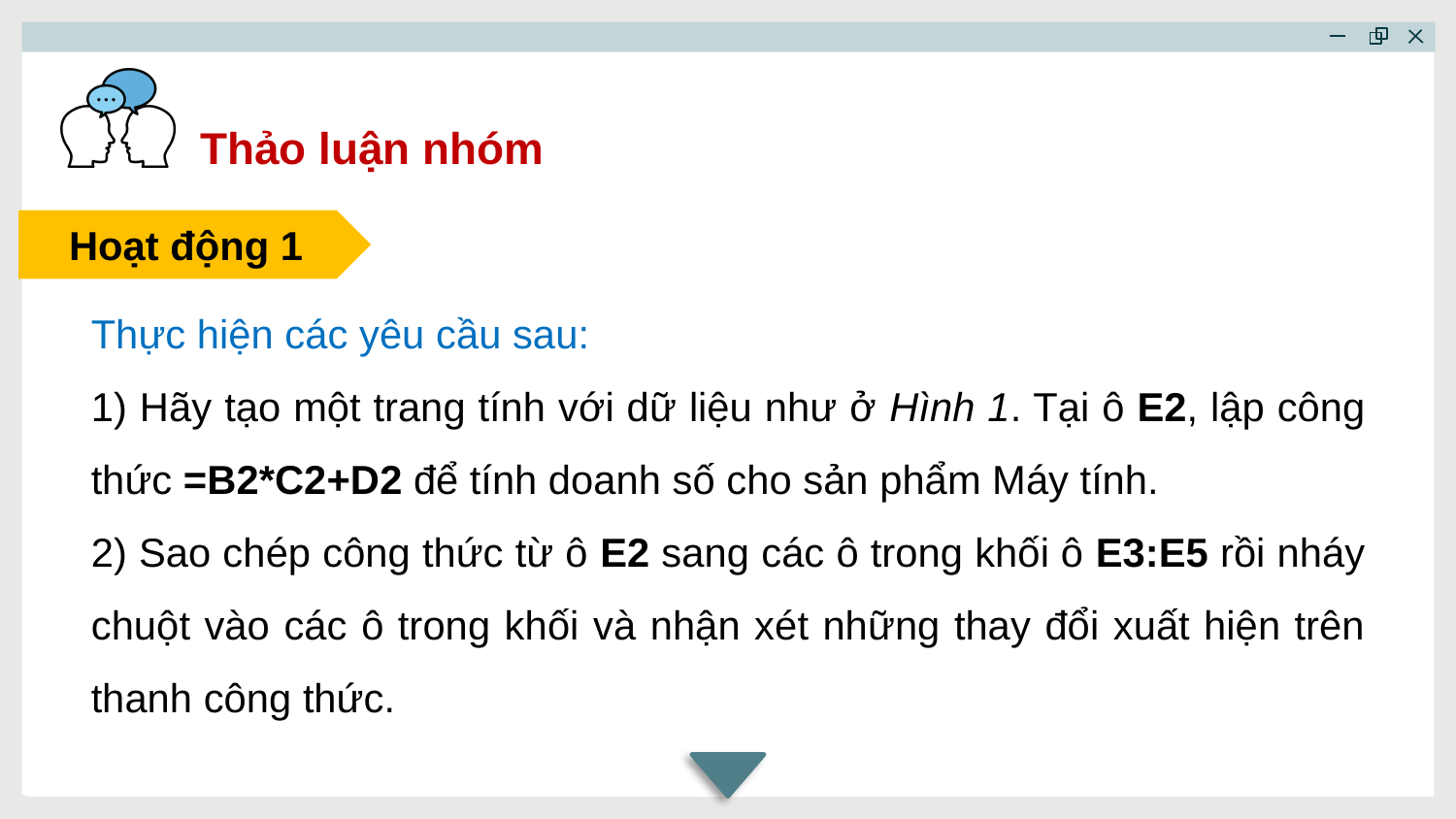

Thảo luận nhóm
Hoạt động 1
Thực hiện các yêu cầu sau:
1) Hãy tạo một trang tính với dữ liệu như ở Hình 1. Tại ô E2, lập công thức =B2*C2+D2 để tính doanh số cho sản phẩm Máy tính.
2) Sao chép công thức từ ô E2 sang các ô trong khối ô E3:E5 rồi nháy chuột vào các ô trong khối và nhận xét những thay đổi xuất hiện trên thanh công thức.